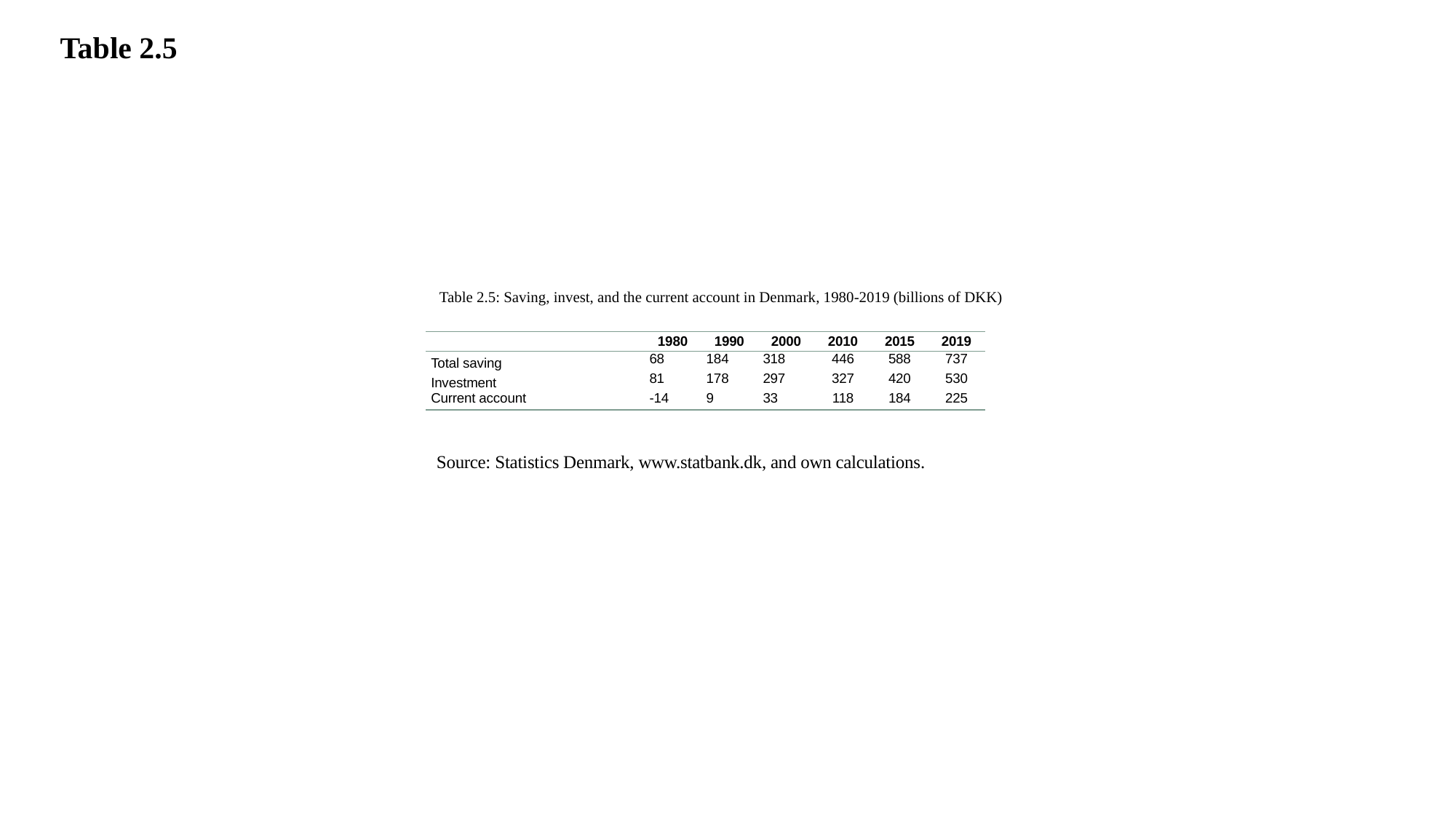

Table 2.5
Table 2.5: Saving, invest, and the current account in Denmark, 1980-2019 (billions of DKK)

|  | 1980 | 1990 | 2000 | 2010 | 2015 | 2019 |
| --- | --- | --- | --- | --- | --- | --- |
| Total saving | 68 | 184 | 318 | 446 | 588 | 737 |
| Investment | 81 | 178 | 297 | 327 | 420 | 530 |
| Current account | -14 | 9 | 33 | 118 | 184 | 225 |
Source: Statistics Denmark, www.statbank.dk, and own calculations.